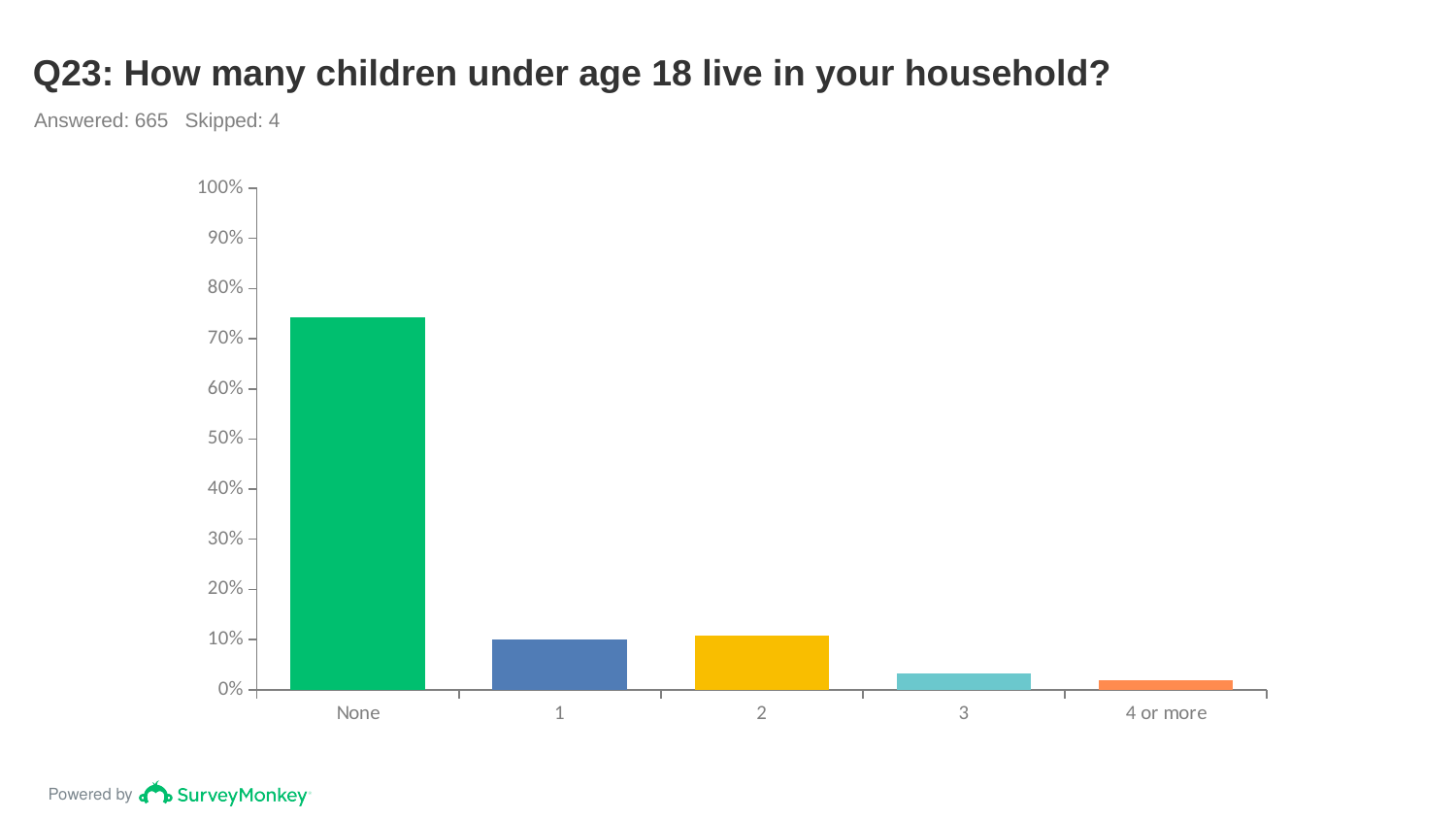

# Q23: How many children under age 18 live in your household?
Answered: 665   Skipped: 4

### Chart

| Category |   |
|---|---|
| None | 0.7429 |
| 1 | 0.0992 |
| 2 | 0.1083 |
| 3 | 0.0316 |
| 4 or more | 0.018 |